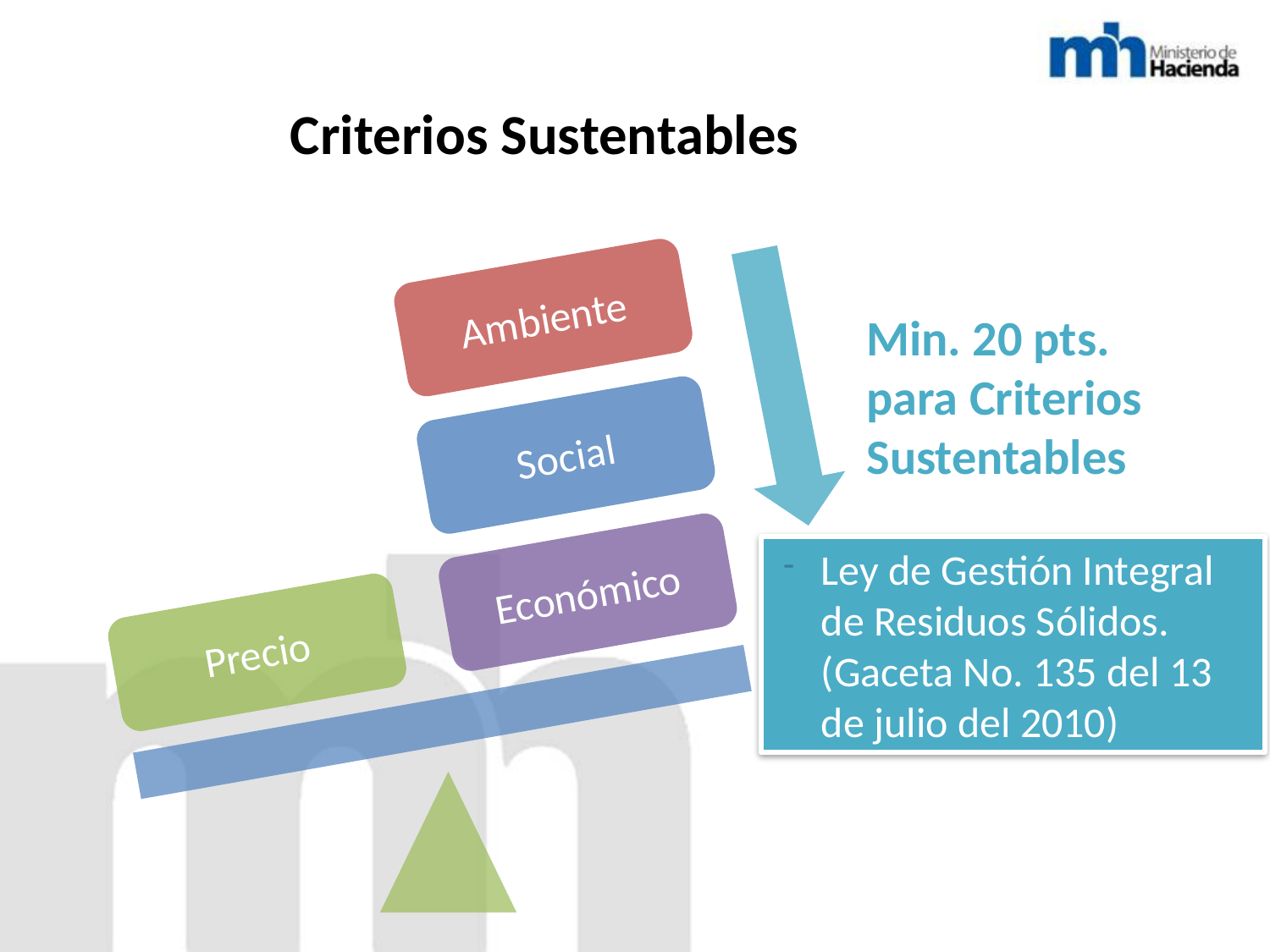

# Criterios Sustentables

Ambiente
Min. 20 pts. para Criterios Sustentables
Social
Económico
Ley de Gestión Integral de Residuos Sólidos. (Gaceta No. 135 del 13 de julio del 2010)
Precio